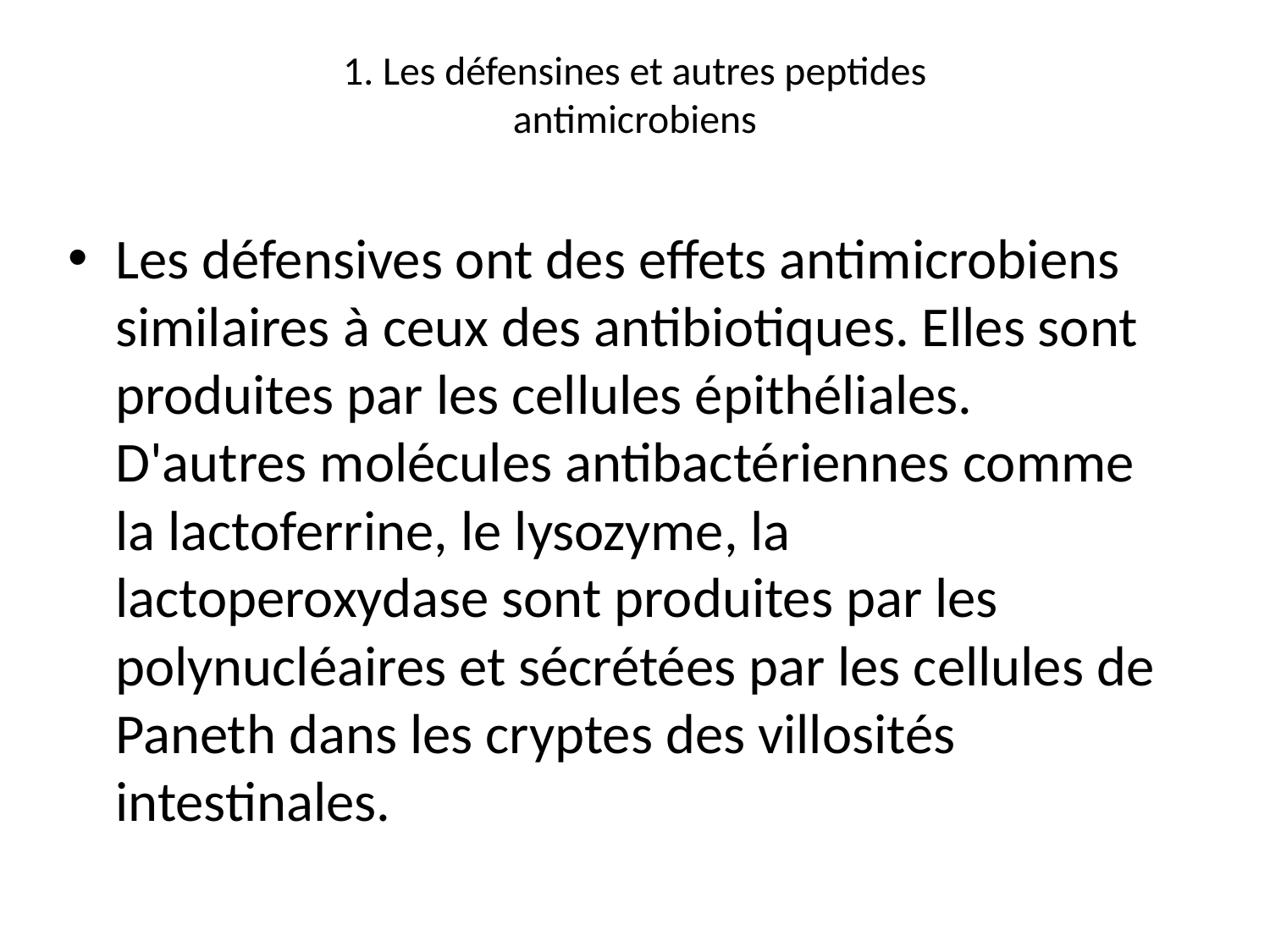

# 1. Les défensines et autres peptides antimicrobiens
Les défensives ont des effets antimicrobiens similaires à ceux des antibiotiques. Elles sont produites par les cellules épithéliales. D'autres molécules antibactériennes comme la lactoferrine, le lysozyme, la lactoperoxydase sont produites par les polynucléaires et sécrétées par les cellules de Paneth dans les cryptes des villosités intestinales.